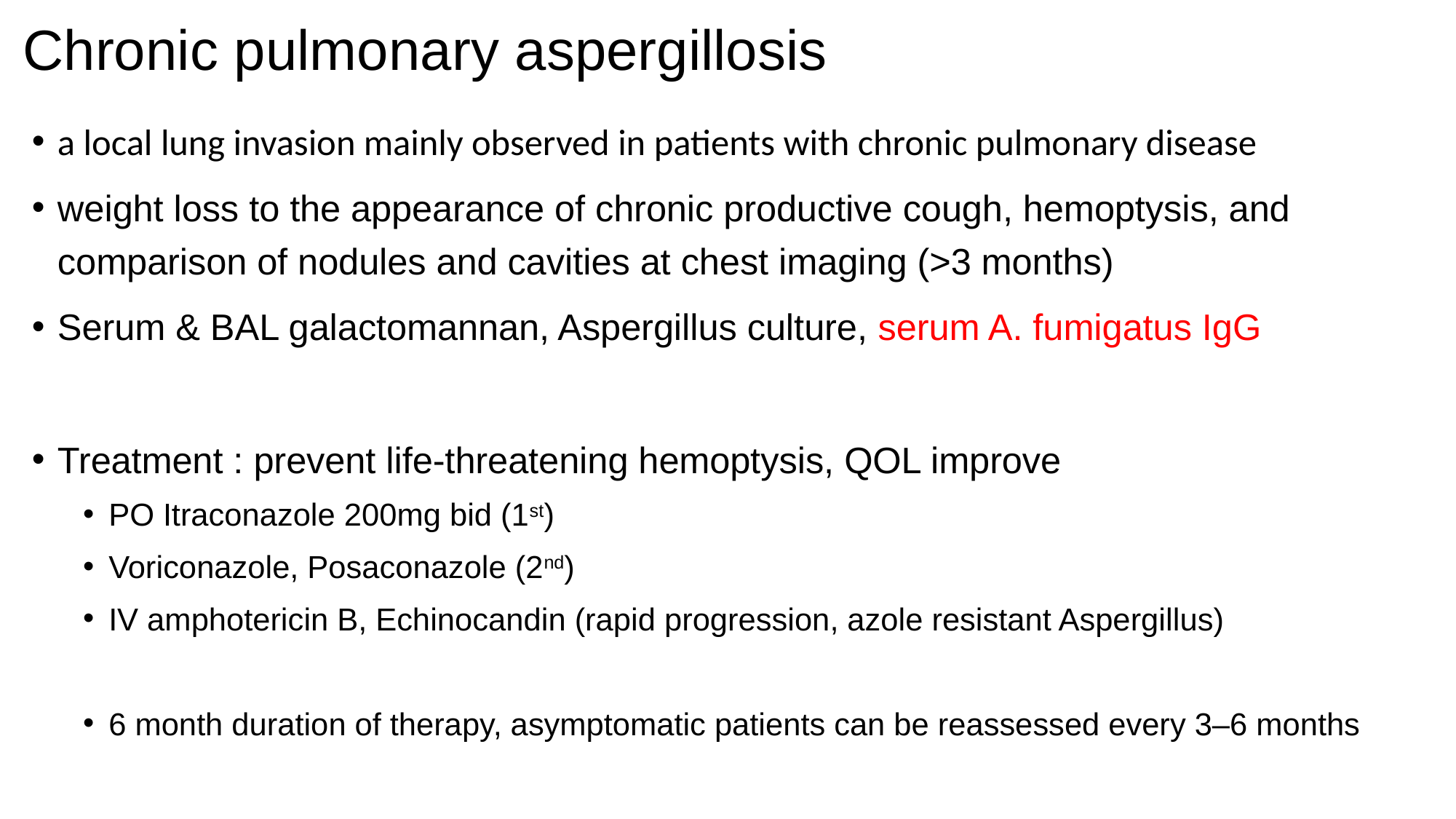

# Chronic pulmonary aspergillosis
a local lung invasion mainly observed in patients with chronic pulmonary disease
weight loss to the appearance of chronic productive cough, hemoptysis, and comparison of nodules and cavities at chest imaging (>3 months)
Serum & BAL galactomannan, Aspergillus culture, serum A. fumigatus IgG

Treatment : prevent life-threatening hemoptysis, QOL improve
PO Itraconazole 200mg bid (1st)
Voriconazole, Posaconazole (2nd)
IV amphotericin B, Echinocandin (rapid progression, azole resistant Aspergillus)

6 month duration of therapy, asymptomatic patients can be reassessed every 3–6 months